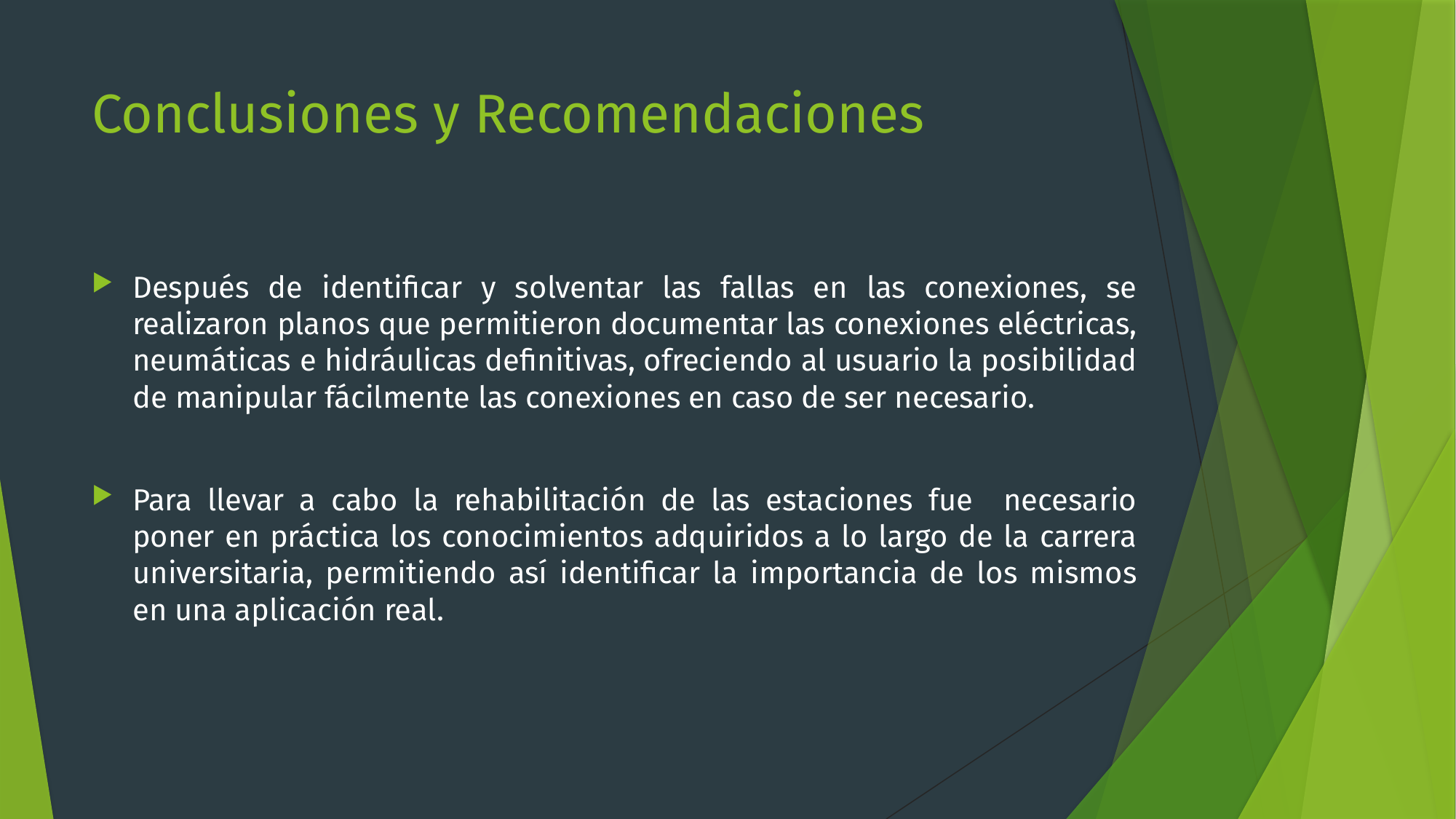

# Conclusiones y Recomendaciones
Después de identificar y solventar las fallas en las conexiones, se realizaron planos que permitieron documentar las conexiones eléctricas, neumáticas e hidráulicas definitivas, ofreciendo al usuario la posibilidad de manipular fácilmente las conexiones en caso de ser necesario.

Para llevar a cabo la rehabilitación de las estaciones fue  necesario poner en práctica los conocimientos adquiridos a lo largo de la carrera universitaria, permitiendo así identificar la importancia de los mismos en una aplicación real.